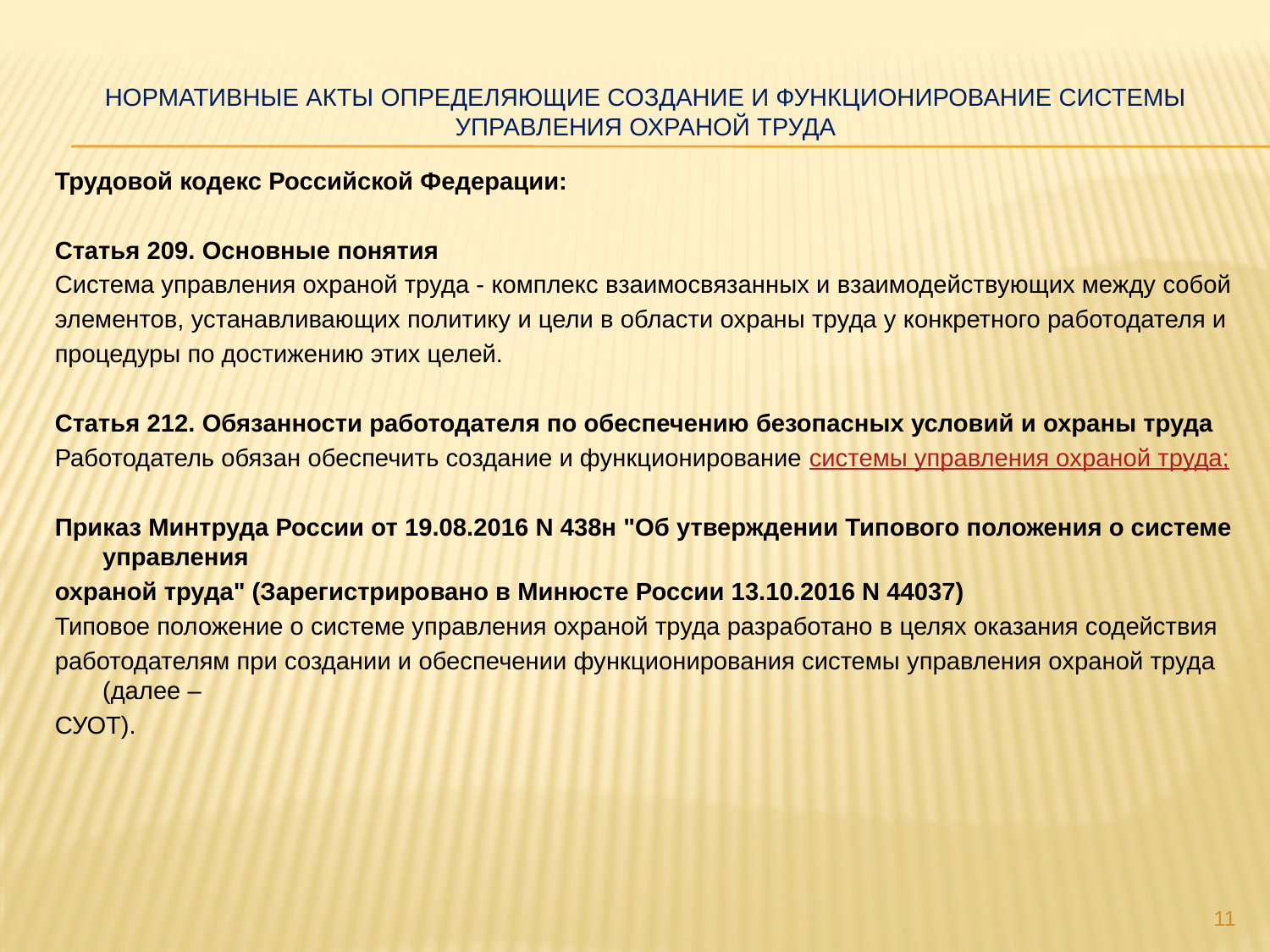

# Нормативные акты Определяющие Создание и функционирование системы управления охраной труда
Трудовой кодекс Российской Федерации:

Статья 209. Основные понятия
Система управления охраной труда - комплекс взаимосвязанных и взаимодействующих между собой
элементов, устанавливающих политику и цели в области охраны труда у конкретного работодателя и
процедуры по достижению этих целей.

Статья 212. Обязанности работодателя по обеспечению безопасных условий и охраны труда
Работодатель обязан обеспечить создание и функционирование системы управления охраной труда;

Приказ Минтруда России от 19.08.2016 N 438н "Об утверждении Типового положения о системе управления
охраной труда" (Зарегистрировано в Минюсте России 13.10.2016 N 44037)
Типовое положение о системе управления охраной труда разработано в целях оказания содействия
работодателям при создании и обеспечении функционирования системы управления охраной труда (далее –
СУОТ).

11